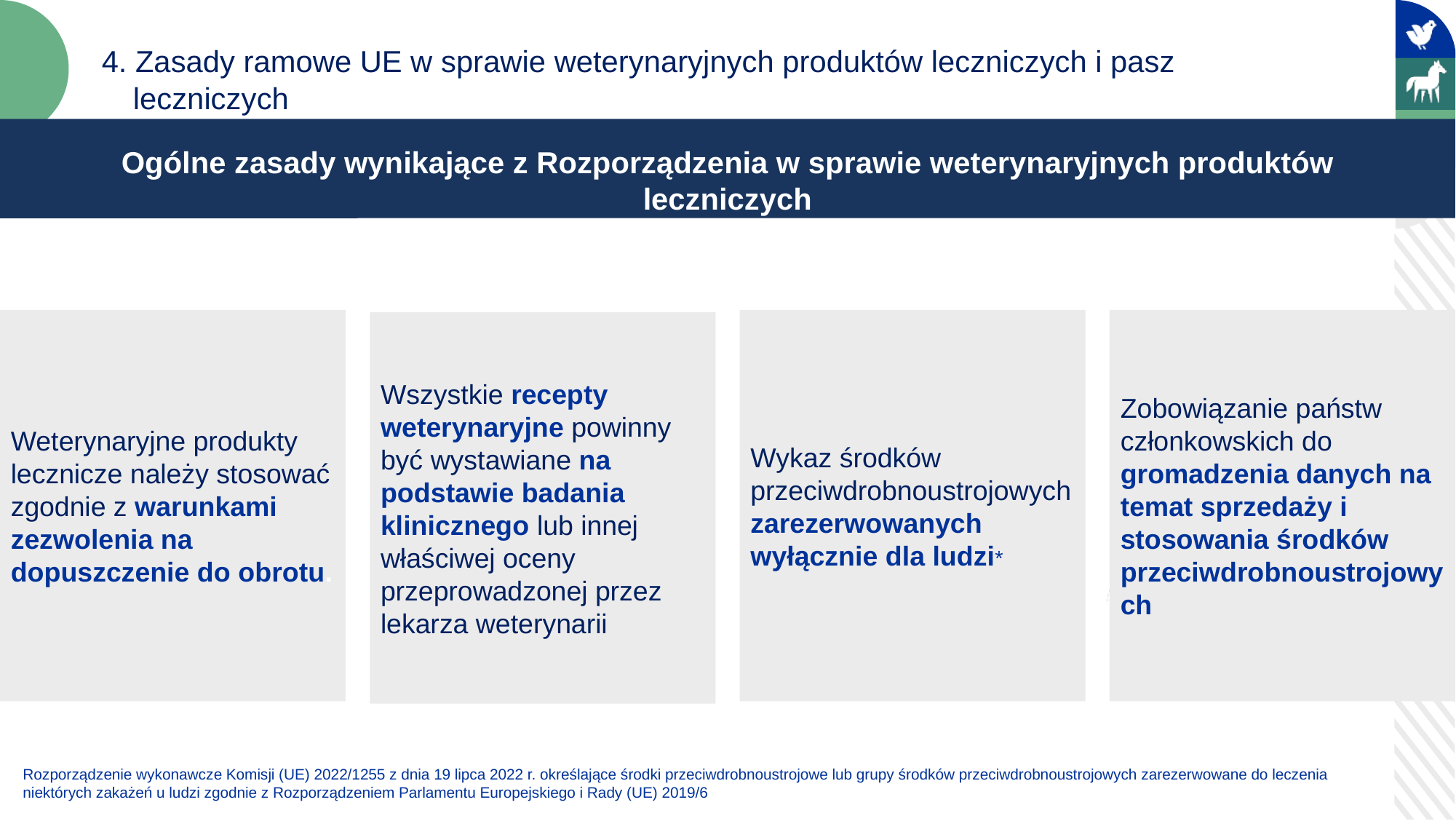

4. Zasady ramowe UE w sprawie weterynaryjnych produktów leczniczych i pasz leczniczych

Ogólne zasady wynikające z Rozporządzenia w sprawie weterynaryjnych produktów leczniczych
Weterynaryjne produkty lecznicze należy stosować zgodnie z warunkami zezwolenia na dopuszczenie do obrotu.
Wykaz środków przeciwdrobnoustrojowych zarezerwowanych wyłącznie dla ludzi*
Zobowiązanie państw członkowskich do gromadzenia danych na temat sprzedaży i stosowania środków przeciwdrobnoustrojowych
Wszystkie recepty weterynaryjne powinny być wystawiane na podstawie badania klinicznego lub innej właściwej oceny przeprowadzonej przez lekarza weterynarii
Rozporządzenie wykonawcze Komisji (UE) 2022/1255 z dnia 19 lipca 2022 r. określające środki przeciwdrobnoustrojowe lub grupy środków przeciwdrobnoustrojowych zarezerwowane do leczenia niektórych zakażeń u ludzi zgodnie z Rozporządzeniem Parlamentu Europejskiego i Rady (UE) 2019/6